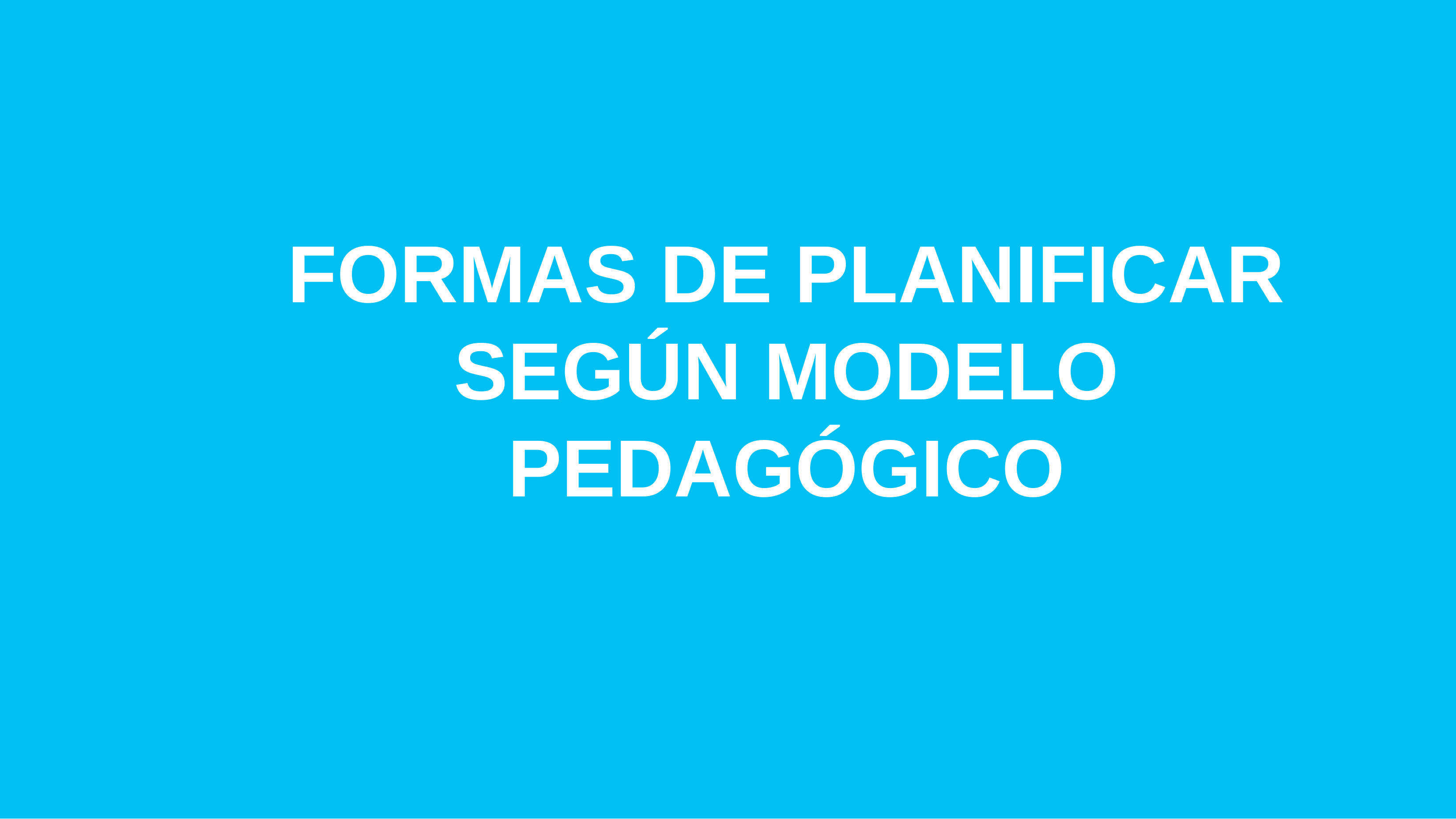

# FORMAS DE PLANIFICAR SEGÚN MODELO PEDAGÓGICO